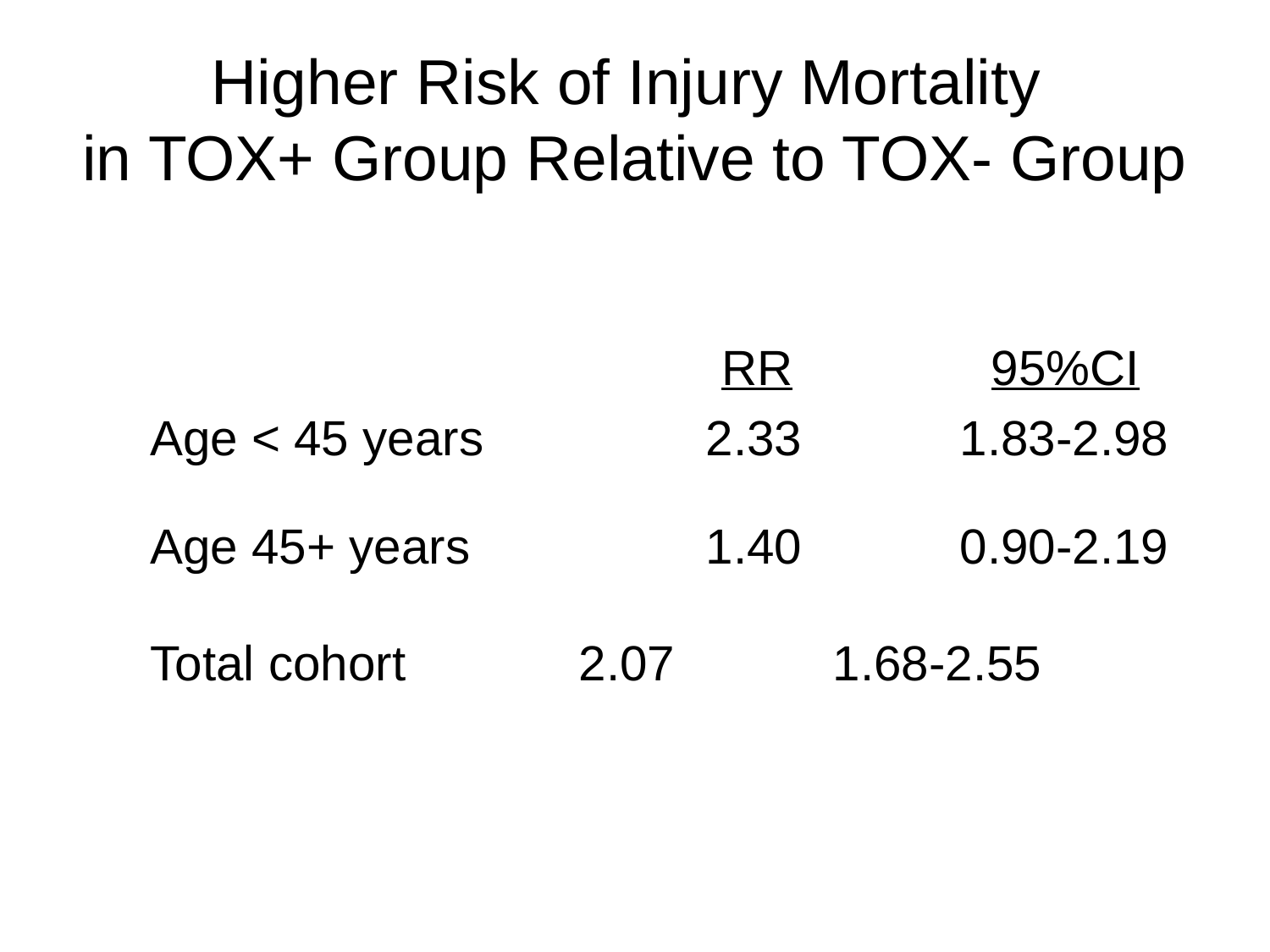

# Higher Risk of Injury Mortality in TOX+ Group Relative to TOX- Group

					 RR		  95%CI
Age < 45 years		2.33		1.83-2.98

Age 45+ years		1.40		0.90-2.19

Total cohort		2.07		1.68-2.55